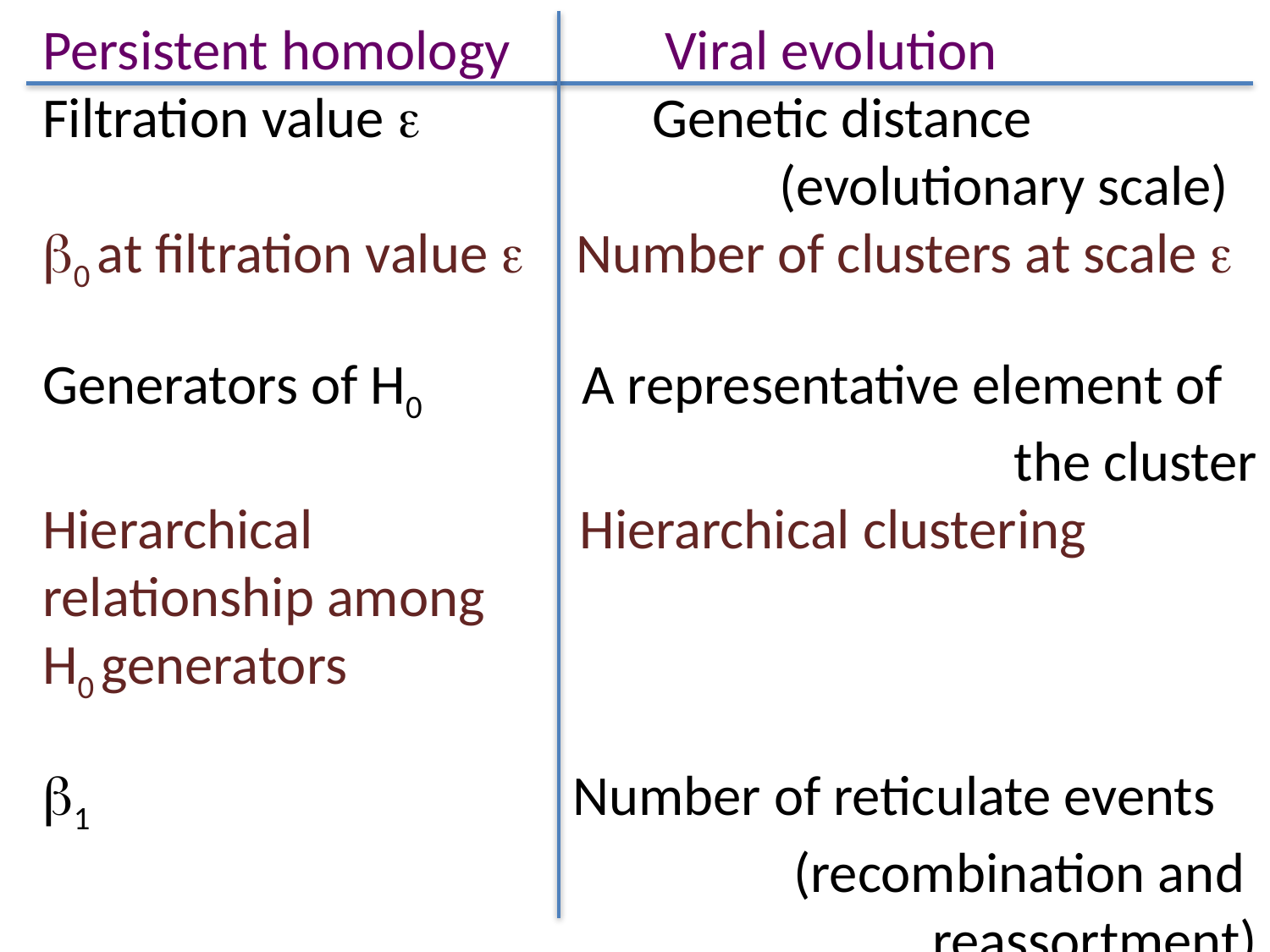

Persistent homology 	         Viral evolution
Filtration value ε 	        Genetic distance
                                                          (evolutionary scale)
β0 at filtration value ε    Number of clusters at scale ε

Generators of H0             A representative element of
 the cluster
Hierarchical                     Hierarchical clustering
relationship among
H0 generators

β1                                      Number of reticulate events
             (recombination and
reassortment)